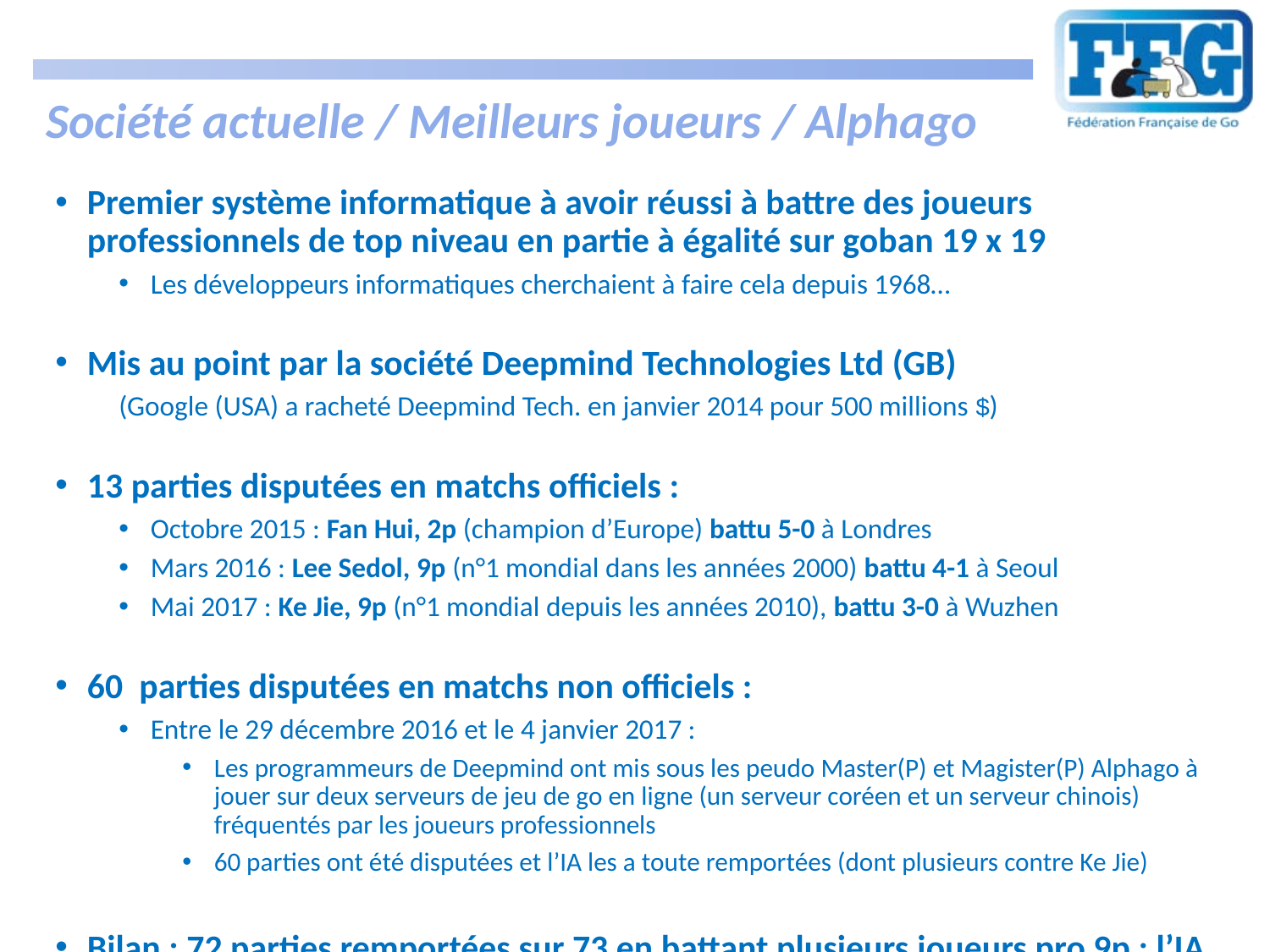

# Société actuelle / Meilleurs joueurs / Alphago

Premier système informatique à avoir réussi à battre des joueurs professionnels de top niveau en partie à égalité sur goban 19 x 19
Les développeurs informatiques cherchaient à faire cela depuis 1968…

Mis au point par la société Deepmind Technologies Ltd (GB)
(Google (USA) a racheté Deepmind Tech. en janvier 2014 pour 500 millions $)

13 parties disputées en matchs officiels :
Octobre 2015 : Fan Hui, 2p (champion d’Europe) battu 5-0 à Londres
Mars 2016 : Lee Sedol, 9p (n°1 mondial dans les années 2000) battu 4-1 à Seoul
Mai 2017 : Ke Jie, 9p (n°1 mondial depuis les années 2010), battu 3-0 à Wuzhen

60  parties disputées en matchs non officiels :
Entre le 29 décembre 2016 et le 4 janvier 2017 :
Les programmeurs de Deepmind ont mis sous les peudo Master(P) et Magister(P) Alphago à jouer sur deux serveurs de jeu de go en ligne (un serveur coréen et un serveur chinois) fréquentés par les joueurs professionnels
60 parties ont été disputées et l’IA les a toute remportées (dont plusieurs contre Ke Jie)

Bilan : 72 parties remportées sur 73 en battant plusieurs joueurs pro 9p : l’IA Alphago est à l’heure actuelle l’entité qui sait le mieux jouer au go.